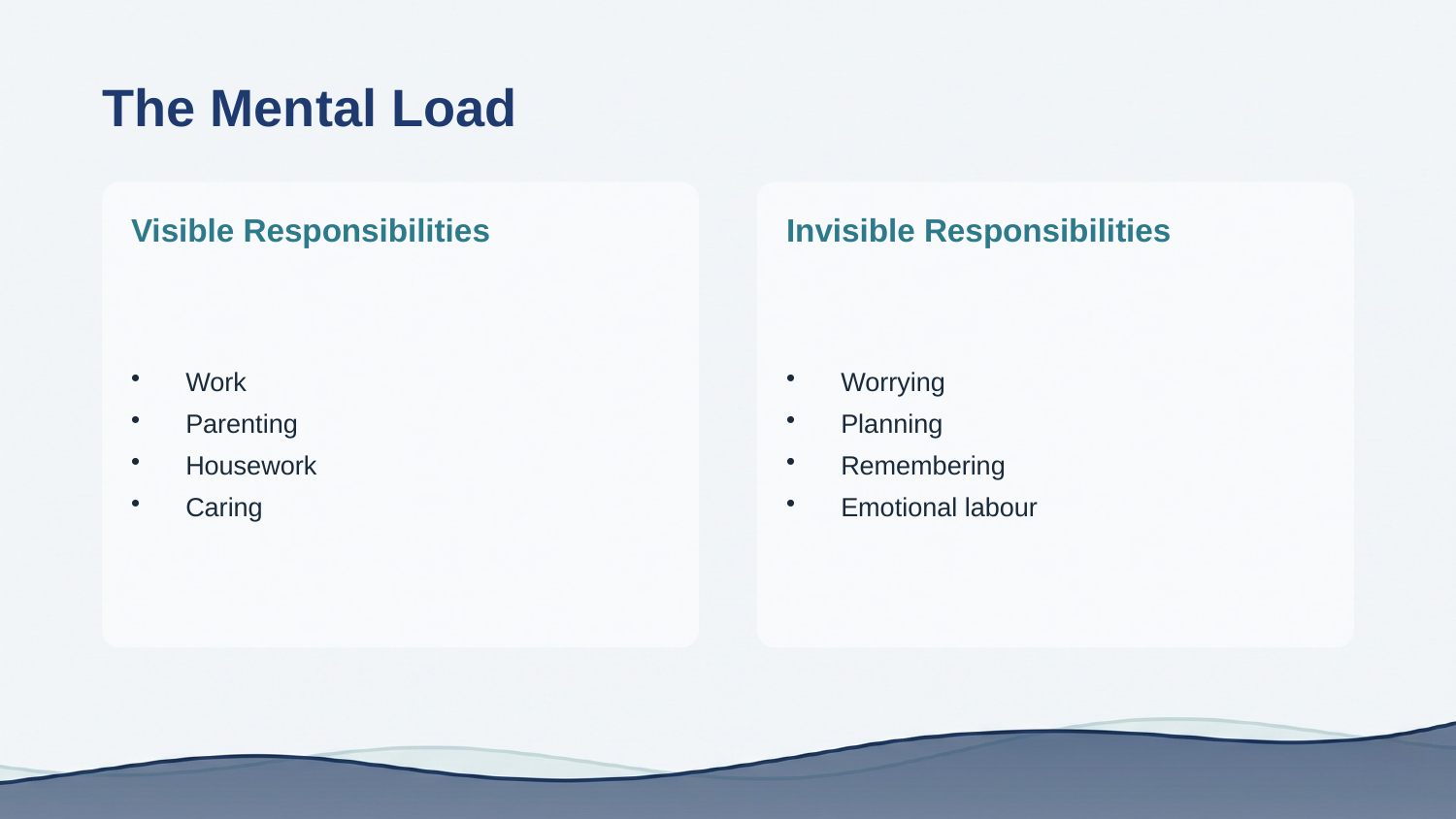

The Mental Load

Visible Responsibilities
Invisible Responsibilities
Work
Parenting
Housework
Caring
Worrying
Planning
Remembering
Emotional labour